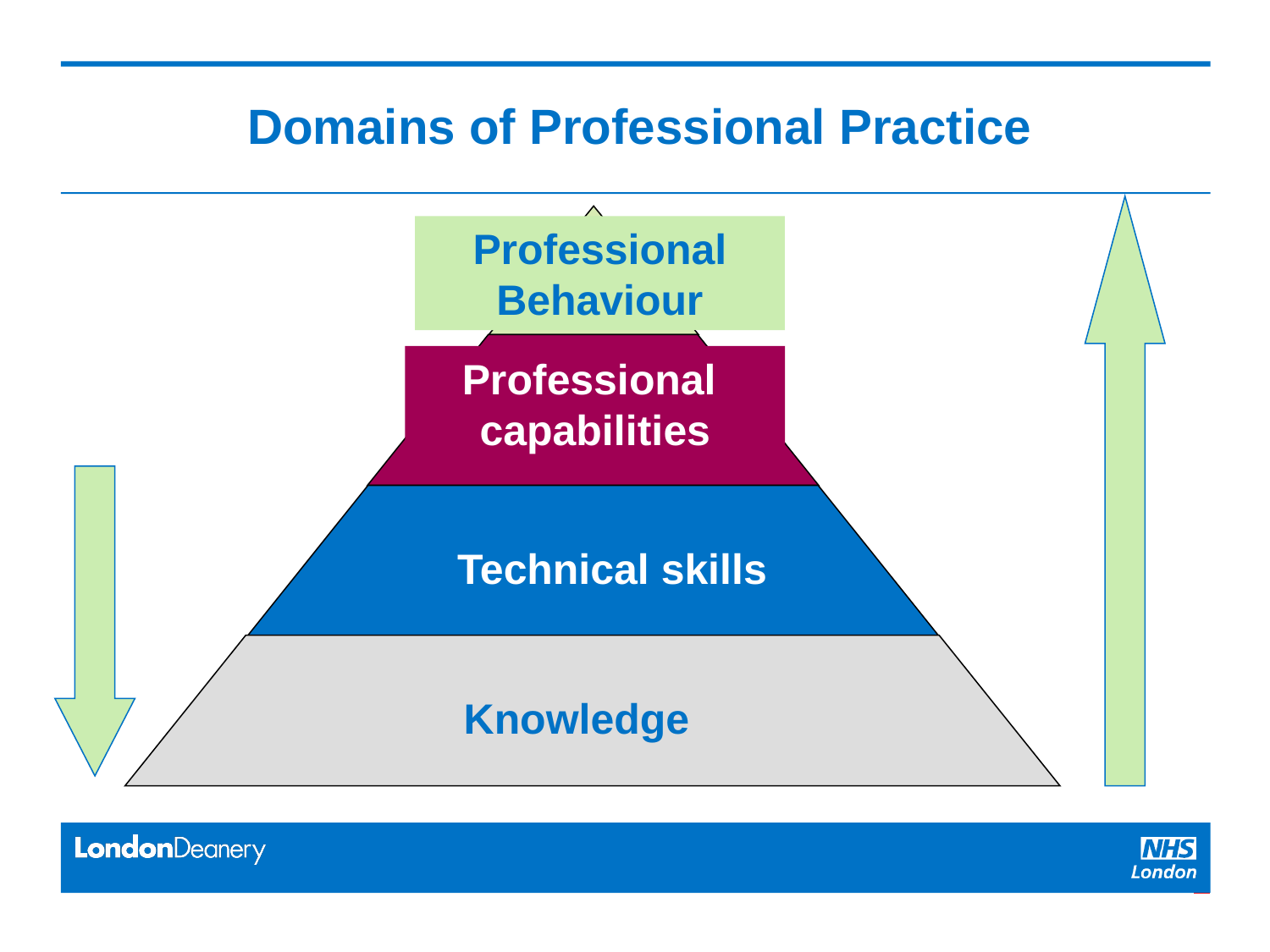

# Domains of Professional Practice

Professional Behaviour
Professional
capabilities

Technical skills
Knowledge